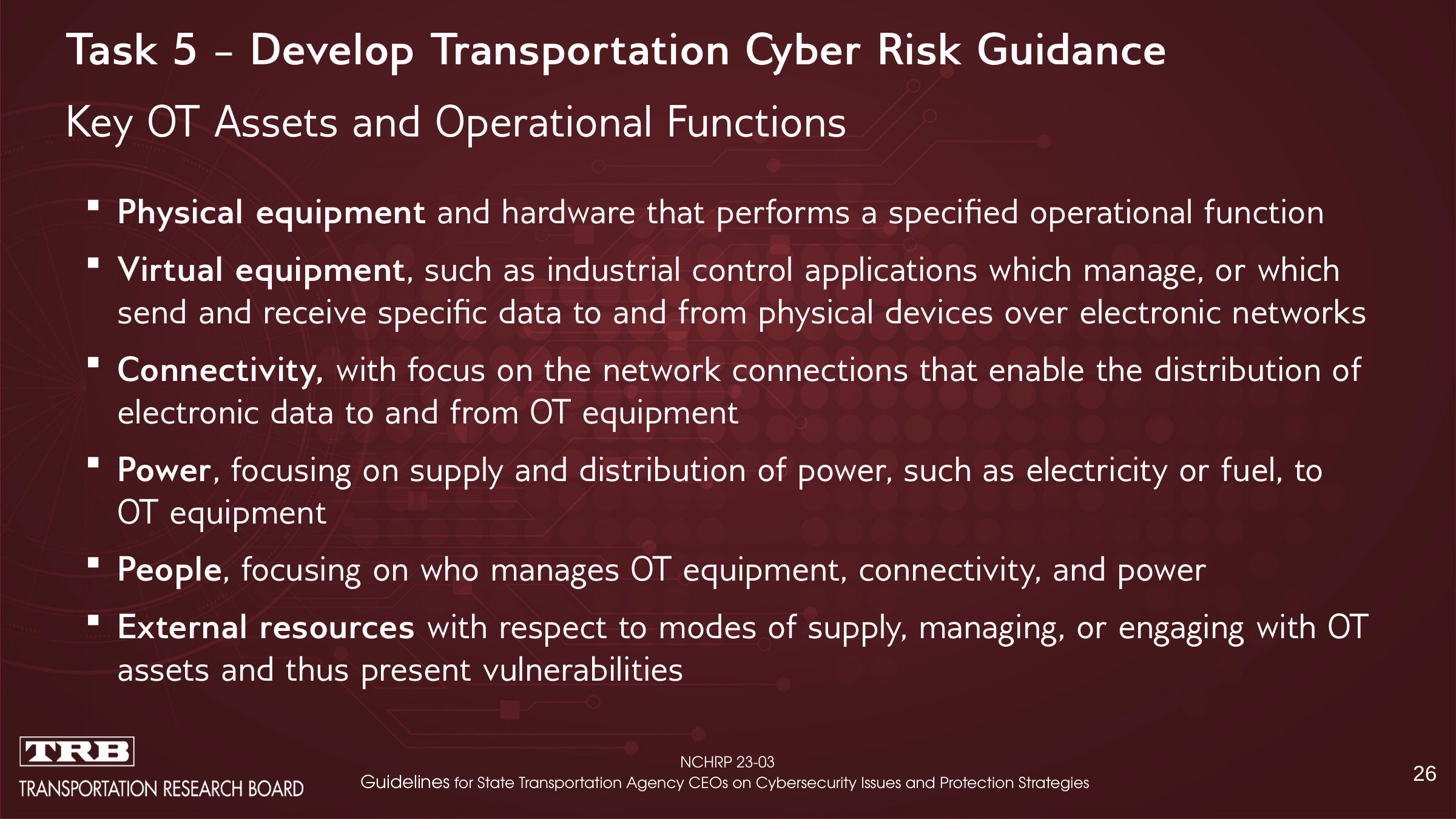

# Task 5 – Develop Transportation Cyber Risk Guidance Key OT Assets and Operational Functions
Physical equipment and hardware that performs a specified operational function
Virtual equipment, such as industrial control applications which manage, or which send and receive specific data to and from physical devices over electronic networks
Connectivity, with focus on the network connections that enable the distribution of electronic data to and from OT equipment
Power, focusing on supply and distribution of power, such as electricity or fuel, to OT equipment
People, focusing on who manages OT equipment, connectivity, and power
External resources with respect to modes of supply, managing, or engaging with OT assets and thus present vulnerabilities
26